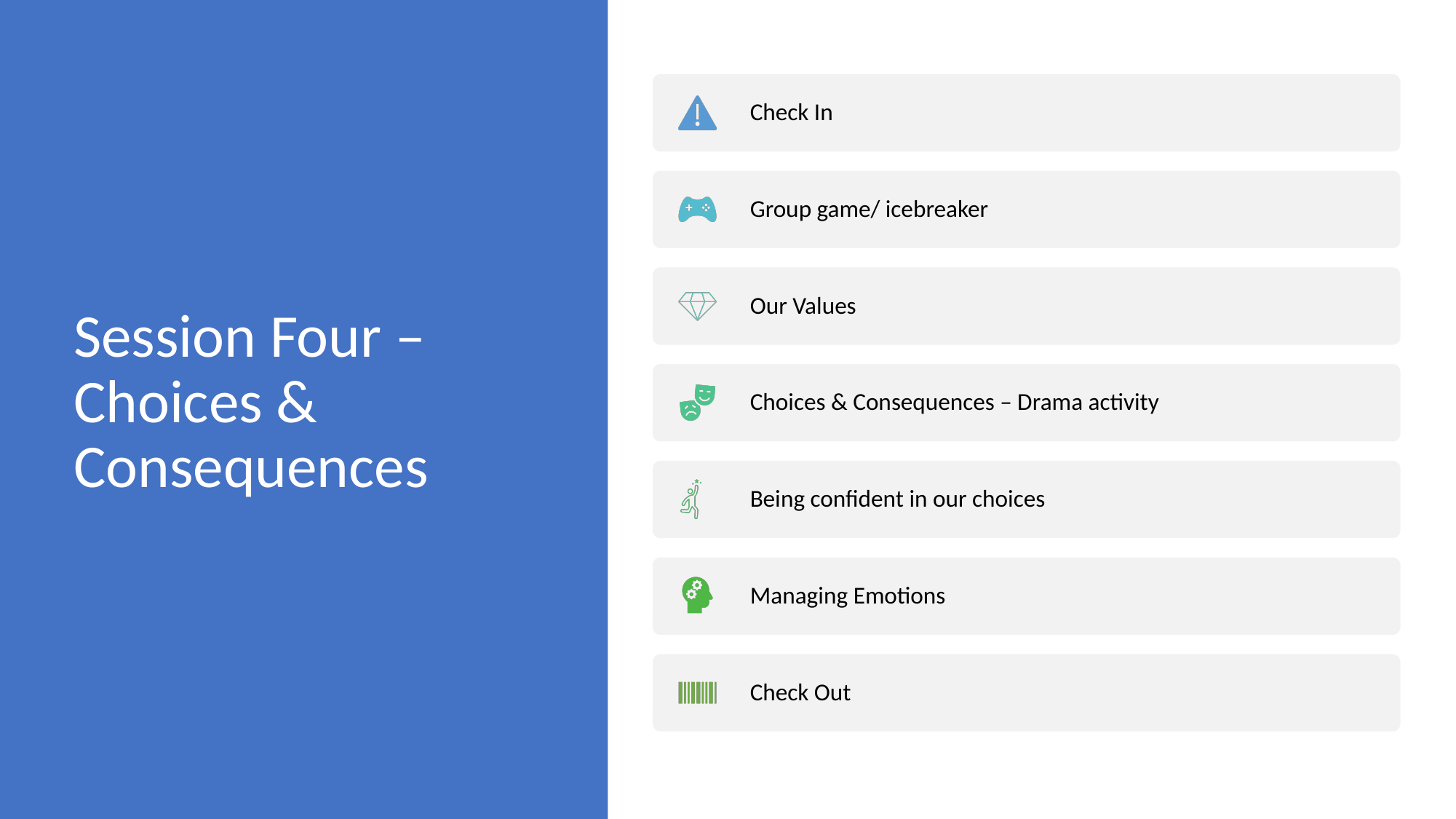

# Session Four – Choices & Consequences
Check In
Group game/ icebreaker
Our Values
Choices & Consequences – Drama activity
Being confident in our choices
Managing Emotions
Check Out